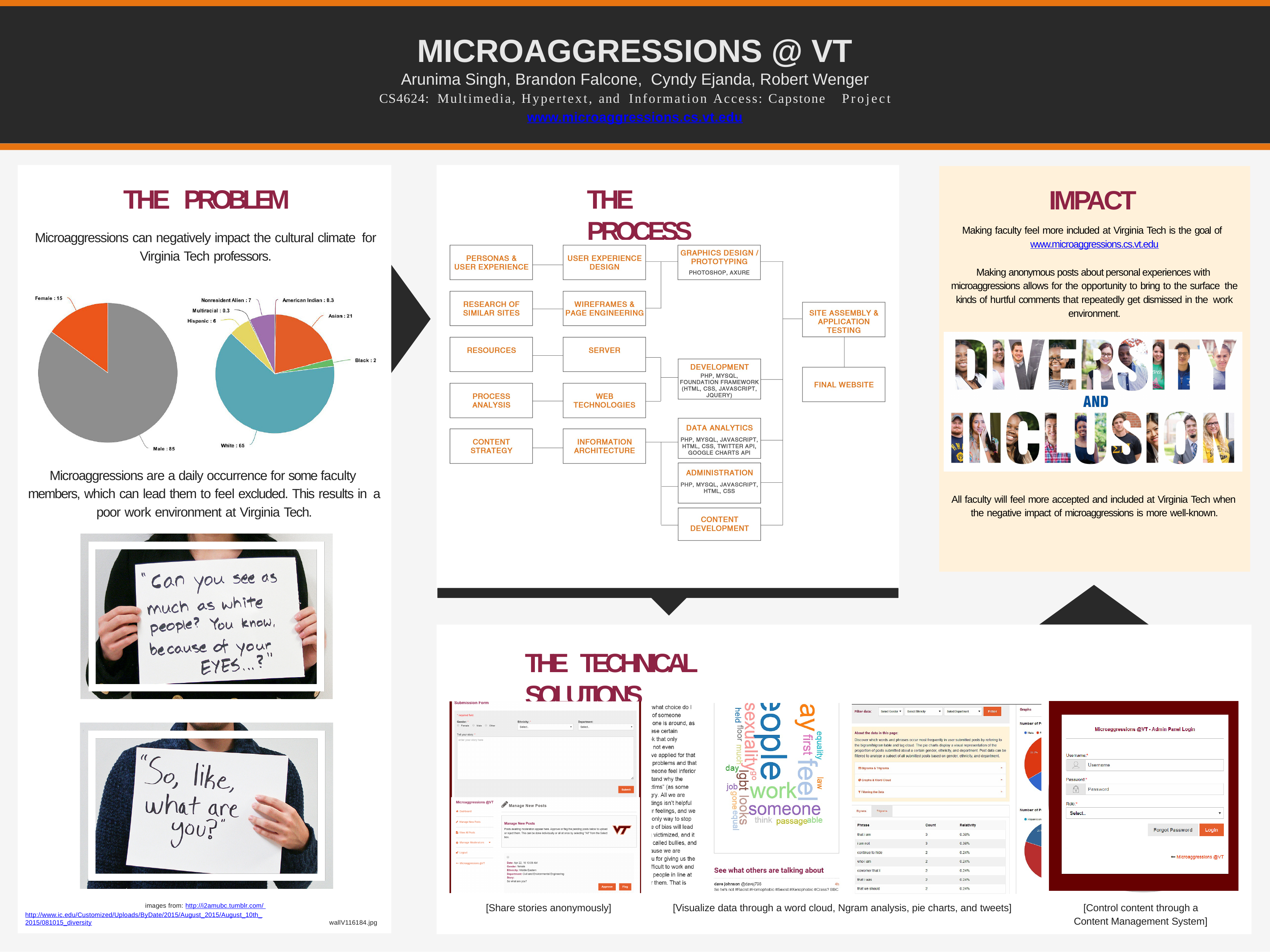

# MICROAGGRESSIONS @ VT Arunima Singh, Brandon Falcone,  Cyndy Ejanda, Robert Wenger
CS4624:  Multimedia, Hypertext, and  Information Access: Capstone   Project
www.microaggressions.cs.vt.edu

IMPACT
Making faculty feel more included at Virginia Tech is the goal of  www.microaggressions.cs.vt.edu

Making anonymous posts about personal experiences with  microaggressions allows for the opportunity to bring to the surface  the kinds of hurtful comments that repeatedly get dismissed in the  work environment.

All faculty will feel more accepted and included at Virginia Tech when  the negative impact of microaggressions is more well-known.
THE	PROCESS
THE	PROBLEM
Microaggressions can negatively impact the cultural climate  for Virginia Tech professors.

Microaggressions are a daily occurrence for some faculty  members, which can lead them to feel excluded. This results in  a poor work environment at Virginia Tech.

THE    TECHNICAL  SOLUTIONS

[Control content through a  Content Management System]
images from: http://i2amubc.tumblr.com/  http://www.ic.edu/Customized/Uploads/ByDate/2015/August_2015/August_10th_2015/081015_diversity­wall­V116184.jpg
[Share stories anonymously]
[Visualize data through a word cloud, N­gram analysis, pie charts, and tweets]